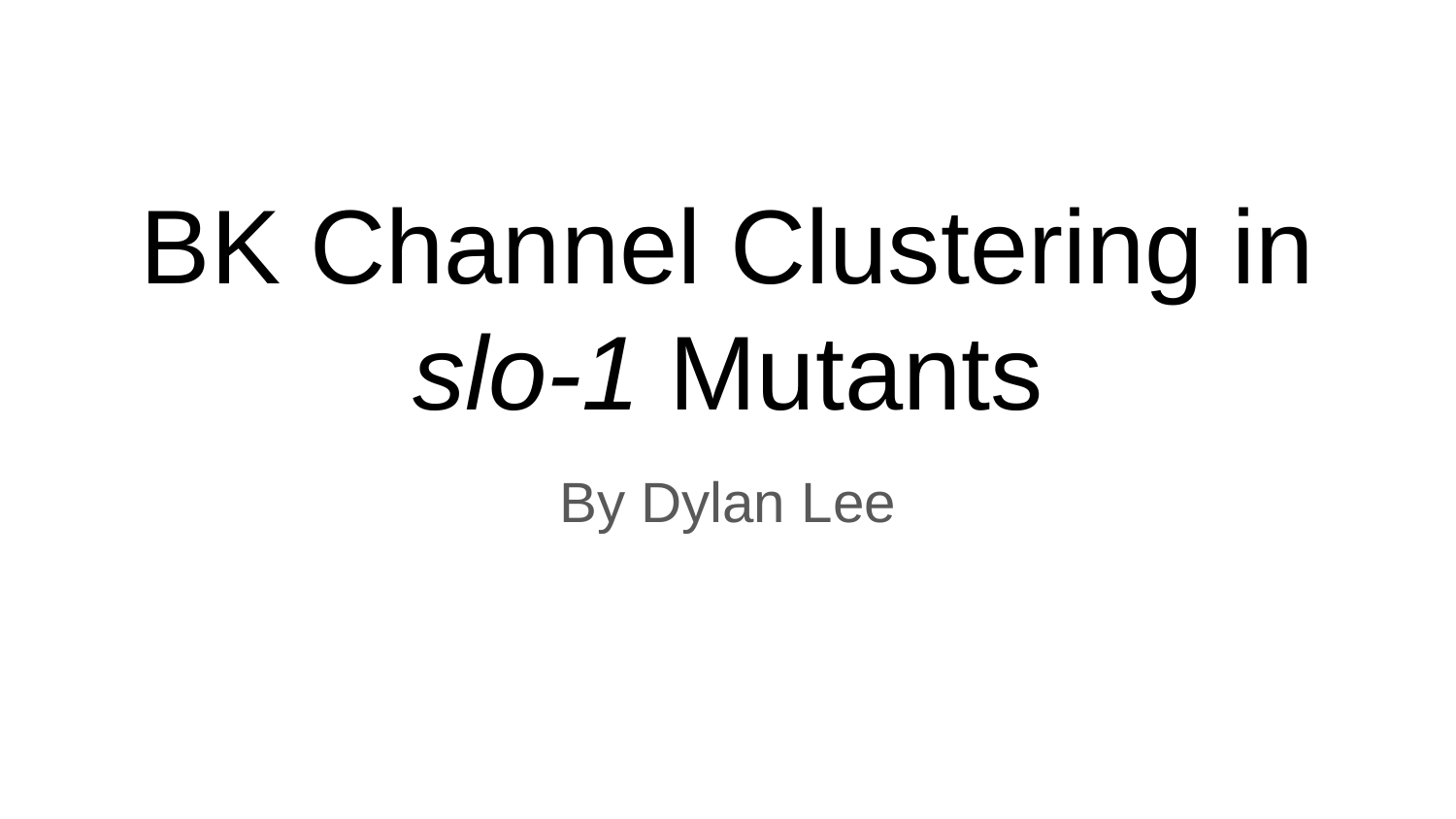

BK Channel Clustering in slo-1 Mutants
By Dylan Lee